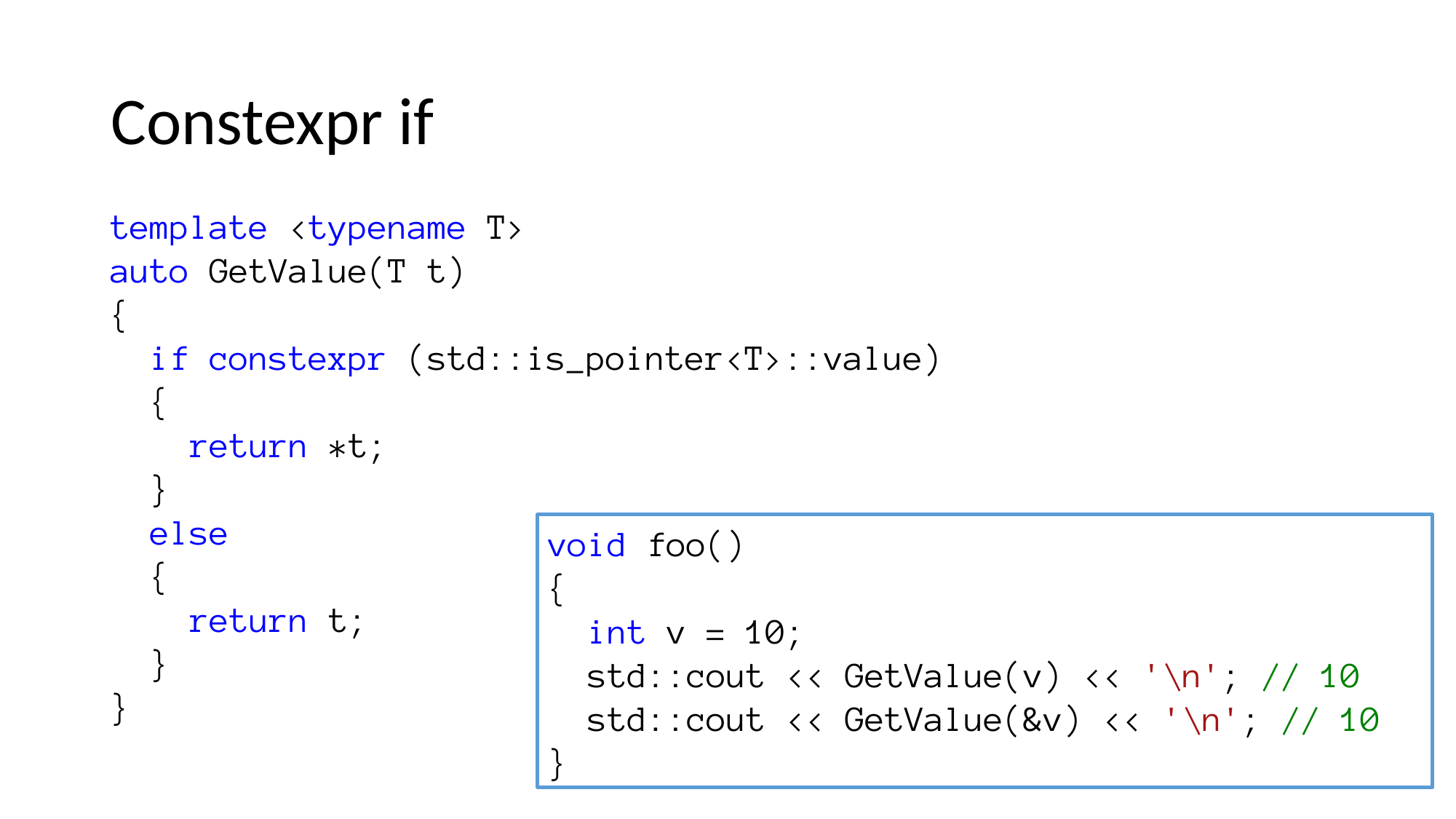

# Constexpr if
template <typename T>
auto GetValue(T t)
{
  if constexpr (std::is_pointer<T>::value)
  {
    return *t;
  }
  else
  {
    return t;
  }
}
void foo()
{
  int v = 10;
  std::cout << GetValue(v) << '\n'; // 10
  std::cout << GetValue(&v) << '\n'; // 10
}